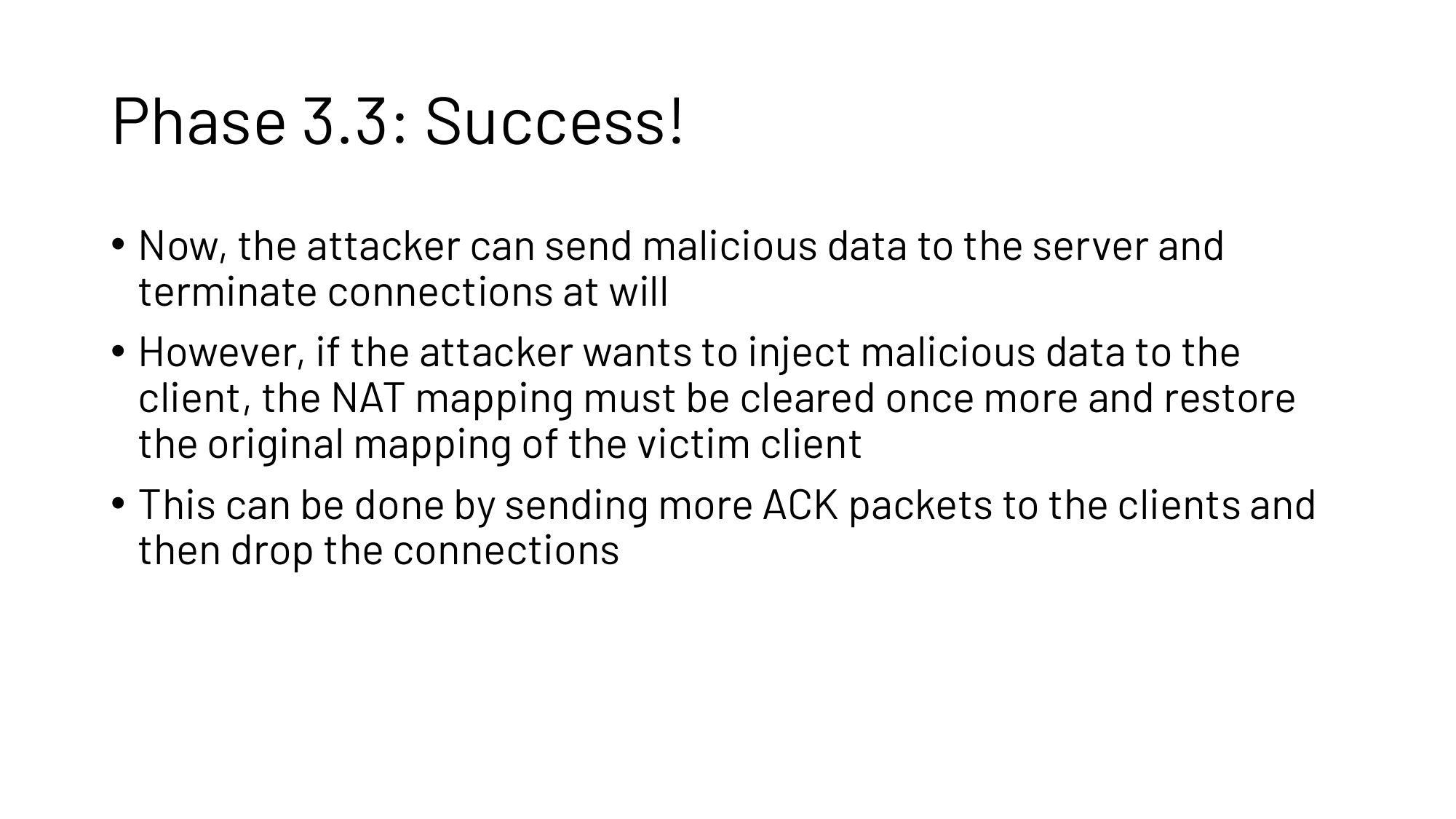

# Phase 3.3: Success!
Now, the attacker can send malicious data to the server and terminate connections at will
However, if the attacker wants to inject malicious data to the client, the NAT mapping must be cleared once more and restore the original mapping of the victim client
This can be done by sending more ACK packets to the clients and then drop the connections